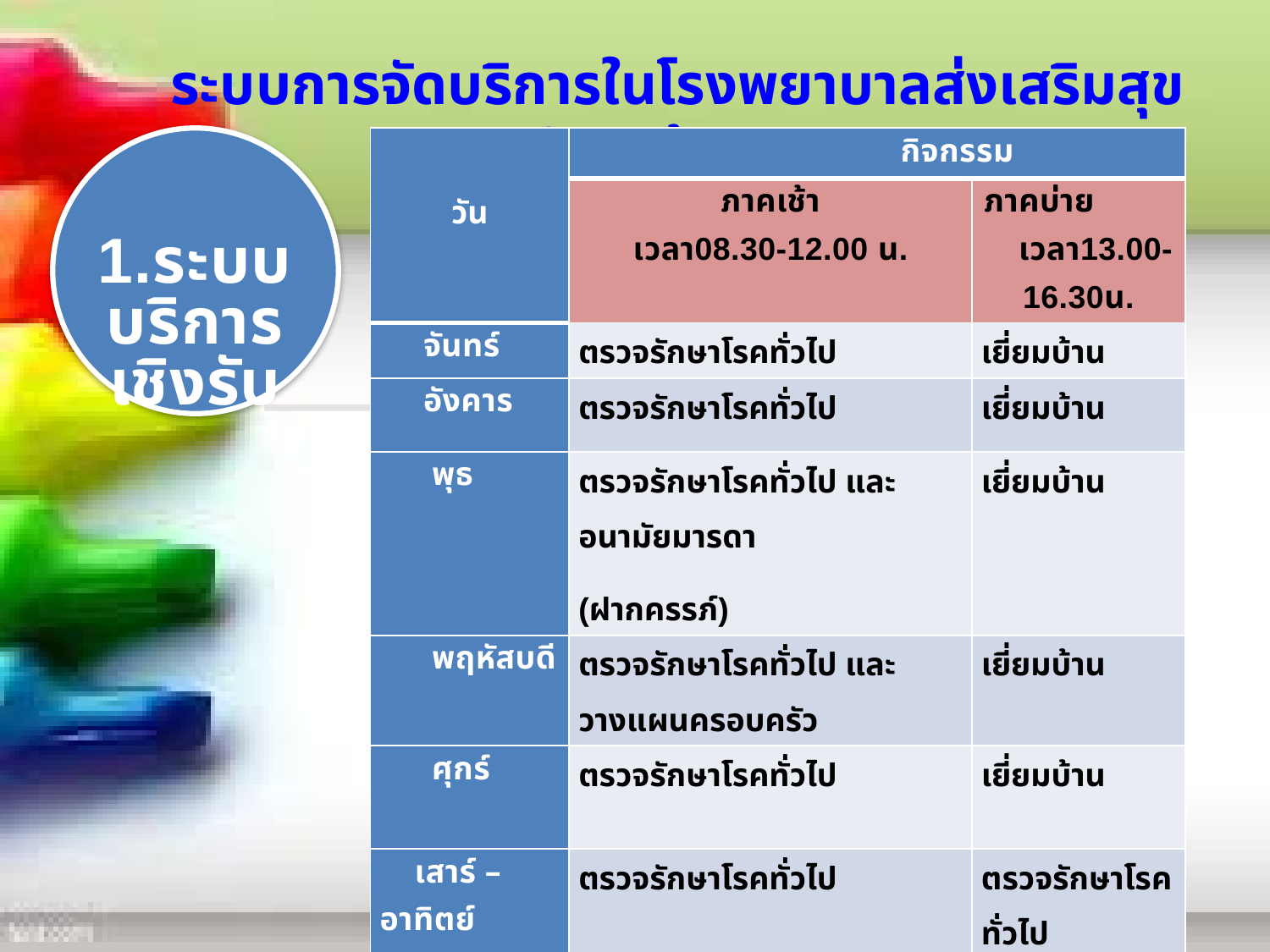

1.ระบบบริการเชิงรับ
   ระบบการจัดบริการในโรงพยาบาลส่งเสริมสุขภาพตำบลบ้านจันดุม
| วัน | กิจกรรม |  |
| --- | --- | --- |
|  | ภาคเช้า เวลา08.30-12.00 น. | ภาคบ่าย เวลา13.00-16.30น. |
| จันทร์ | ตรวจรักษาโรคทั่วไป | เยี่ยมบ้าน |
| อังคาร | ตรวจรักษาโรคทั่วไป | เยี่ยมบ้าน |
| พุธ | ตรวจรักษาโรคทั่วไป และอนามัยมารดา (ฝากครรภ์) | เยี่ยมบ้าน |
| พฤหัสบดี | ตรวจรักษาโรคทั่วไป และวางแผนครอบครัว | เยี่ยมบ้าน |
| ศุกร์ | ตรวจรักษาโรคทั่วไป | เยี่ยมบ้าน |
| เสาร์ – อาทิตย์ | ตรวจรักษาโรคทั่วไป | ตรวจรักษาโรคทั่วไป |
| วันหยุดราชการ | ตรวจรักษาโรคทั่วไป | ตรวจรักษาโรคทั่วไป |
|  | ให้บริการสร้างเสริมภูมิคุ้มกันโรค ทุกวันอังคารสัปดาห์ที่สามของเดือน |  |